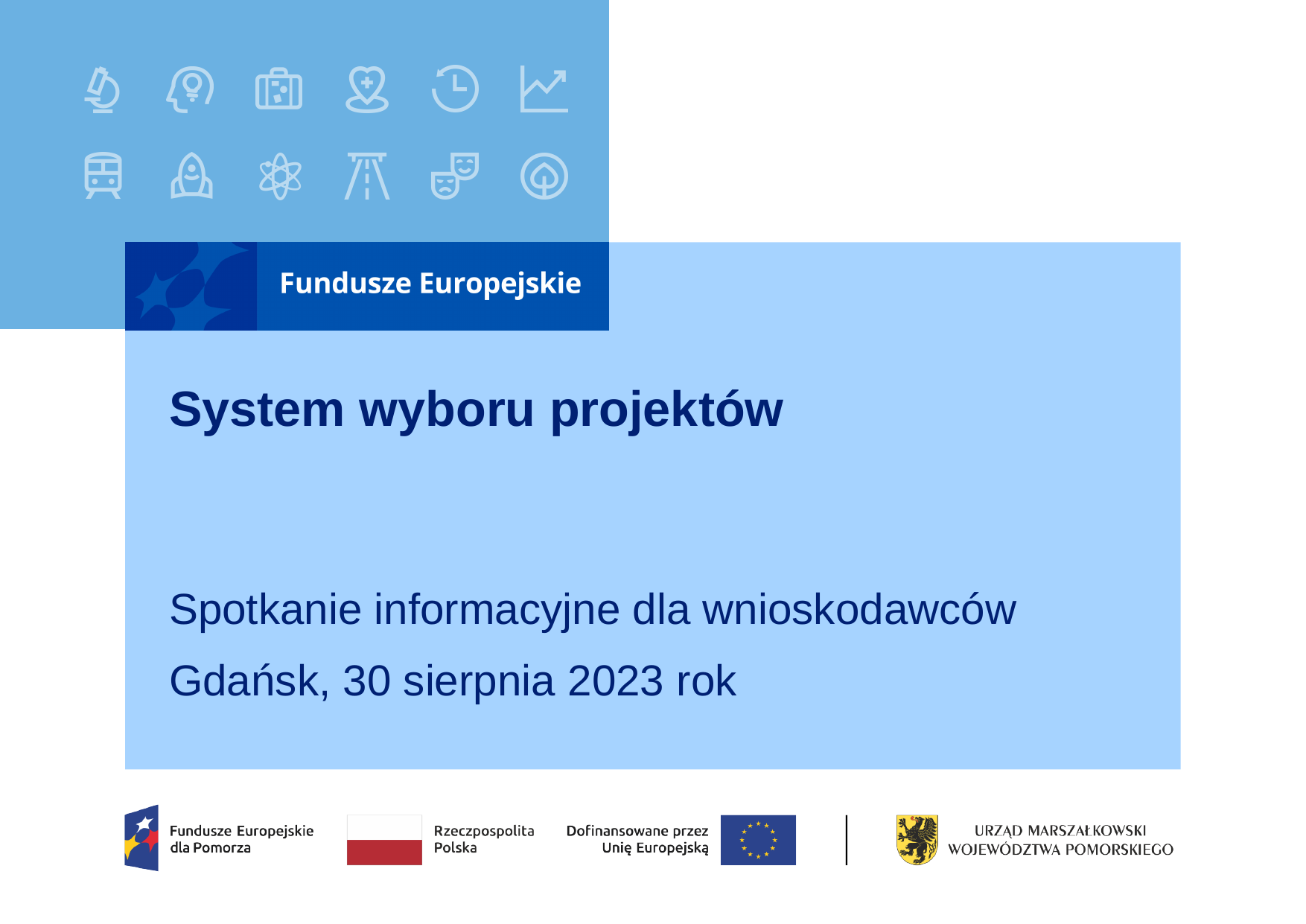

# System wyboru projektów

Spotkanie informacyjne dla wnioskodawców
Gdańsk, 30 sierpnia 2023 rok